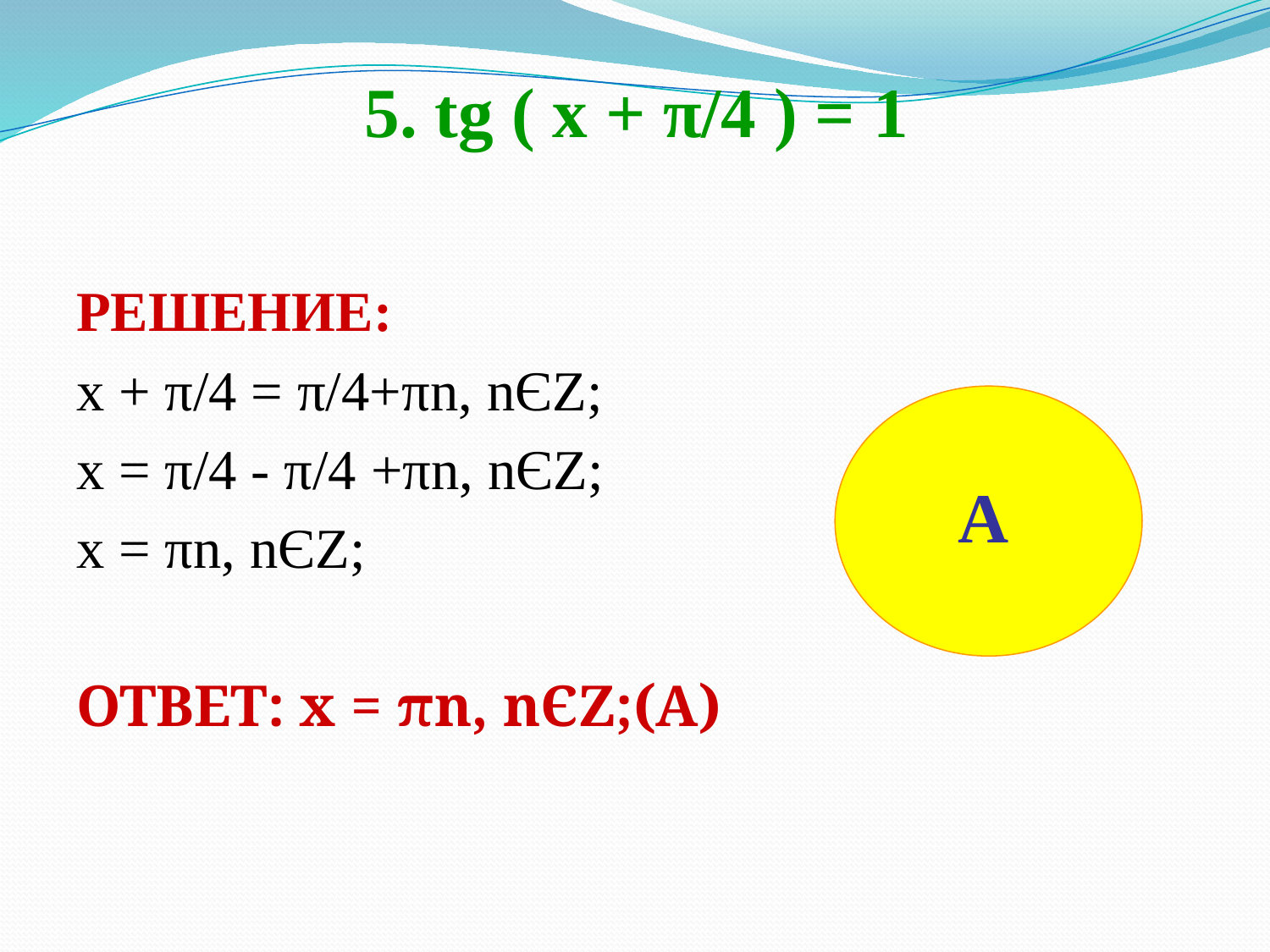

# 5. tg ( x + π/4 ) = 1
РЕШЕНИЕ:
x + π/4 = π/4+πn, nЄZ;
x = π/4 - π/4 +πn, nЄZ;
x = πn, nЄZ;

ОТВЕТ: x = πn, nЄZ;(А)

А